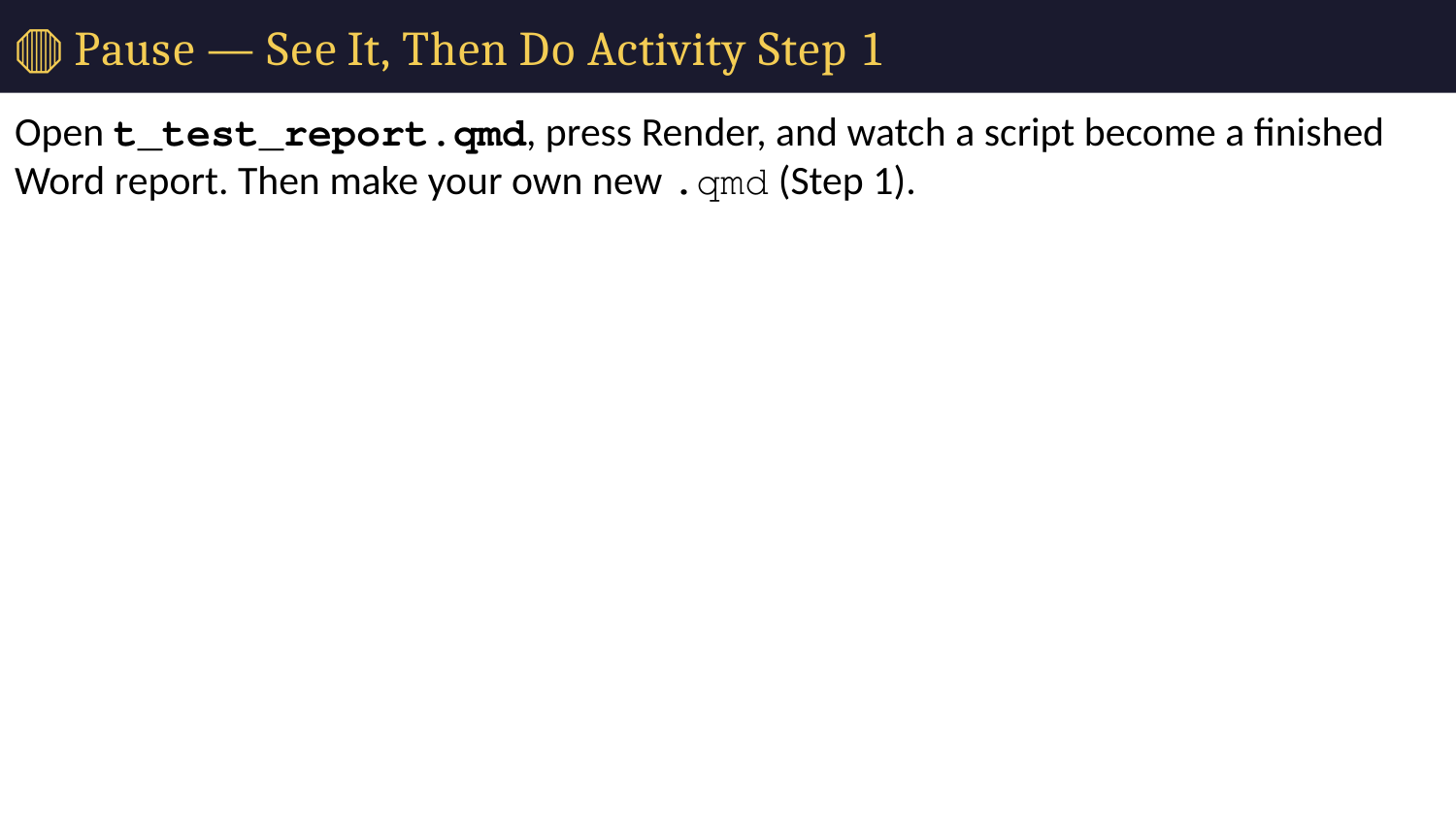

# 🛑 Pause — See It, Then Do Activity Step 1
Open t_test_report.qmd, press Render, and watch a script become a finished Word report. Then make your own new .qmd (Step 1).